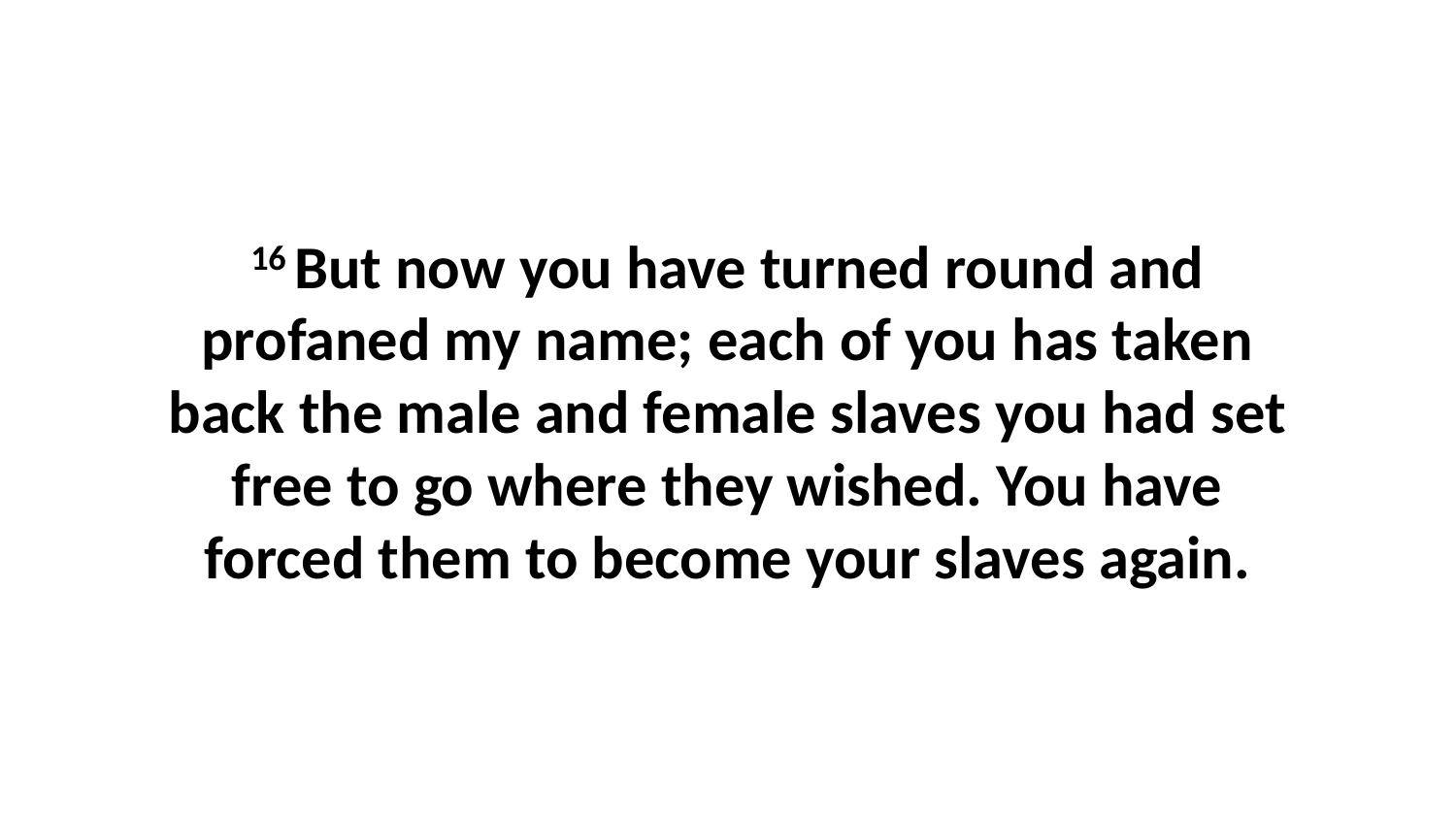

16 But now you have turned round and profaned my name; each of you has taken back the male and female slaves you had set free to go where they wished. You have forced them to become your slaves again.